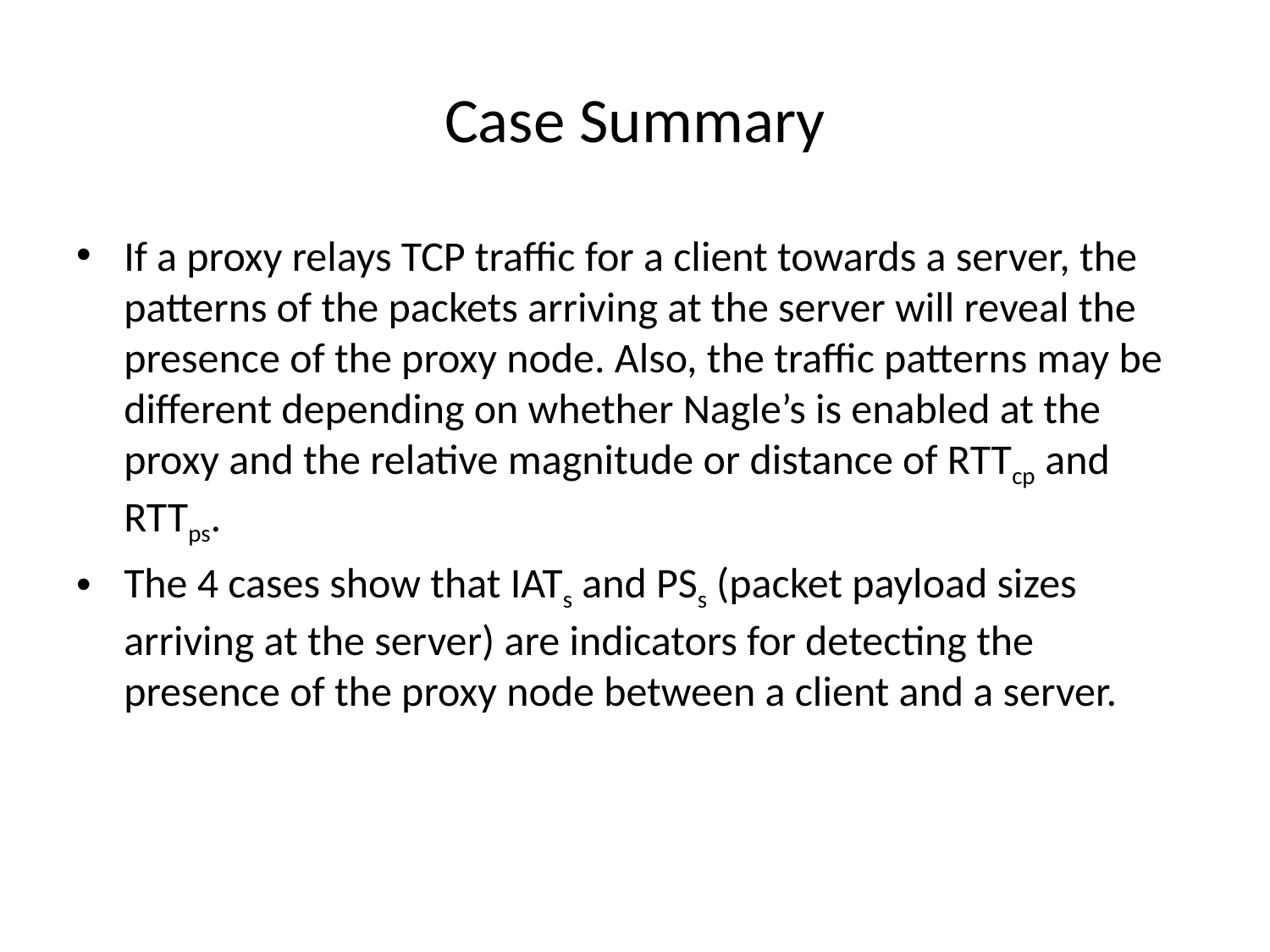

# Case Summary
If a proxy relays TCP traffic for a client towards a server, the patterns of the packets arriving at the server will reveal the presence of the proxy node. Also, the traffic patterns may be different depending on whether Nagle’s is enabled at the proxy and the relative magnitude or distance of RTTcp and RTTps.
The 4 cases show that IATs and PSs (packet payload sizes arriving at the server) are indicators for detecting the presence of the proxy node between a client and a server.